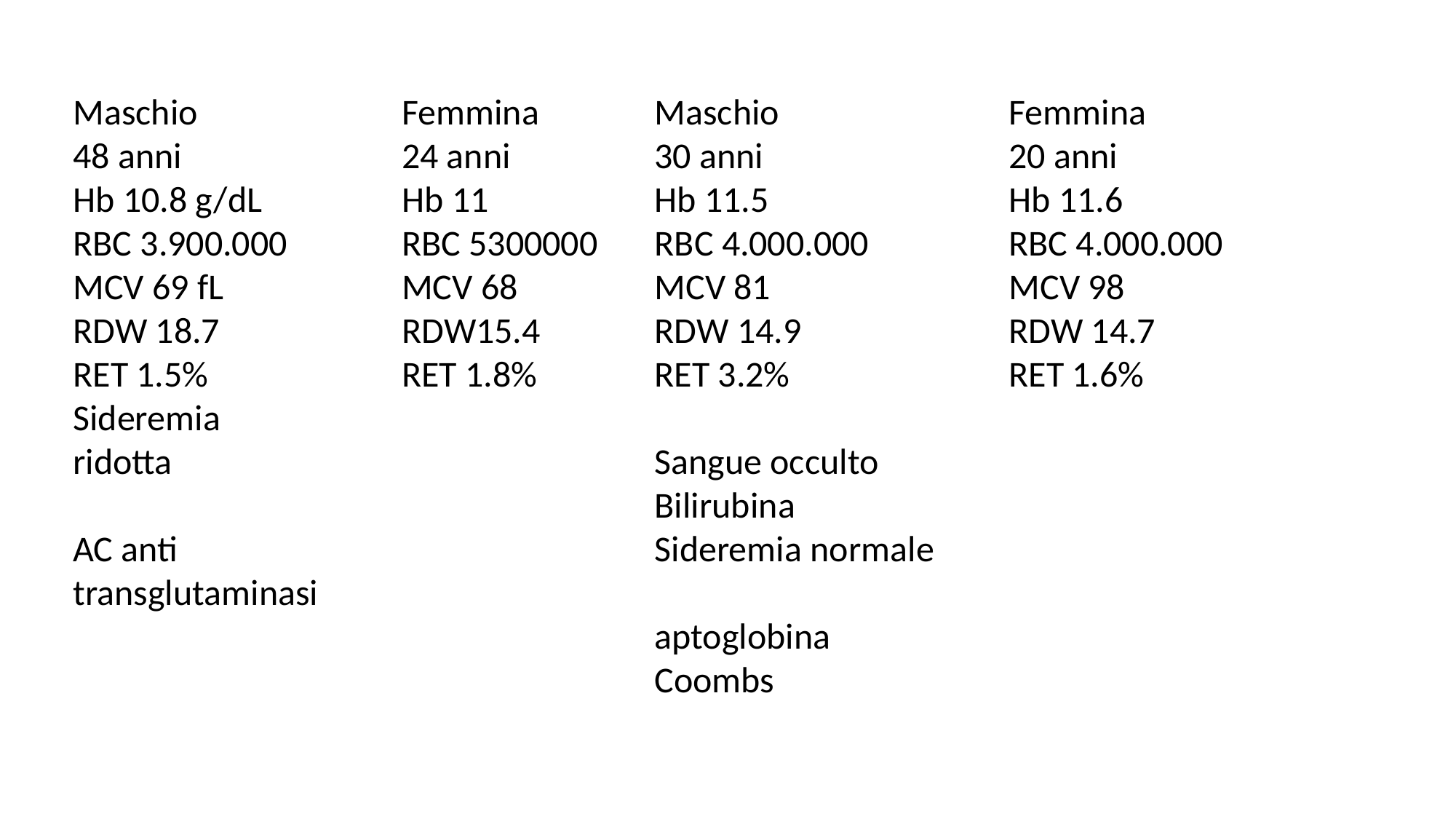

Maschio
48 anni
Hb 10.8 g/dL
RBC 3.900.000
MCV 69 fL
RDW 18.7
RET 1.5%
Sideremia ridotta
AC anti transglutaminasi
Femmina
24 anni
Hb 11
RBC 5300000
MCV 68
RDW15.4
RET 1.8%
Maschio
30 anni
Hb 11.5
RBC 4.000.000
MCV 81
RDW 14.9
RET 3.2%

Sangue occulto
Bilirubina
Sideremia normale

aptoglobina
Coombs
Femmina
20 anni
Hb 11.6
RBC 4.000.000
MCV 98
RDW 14.7
RET 1.6%